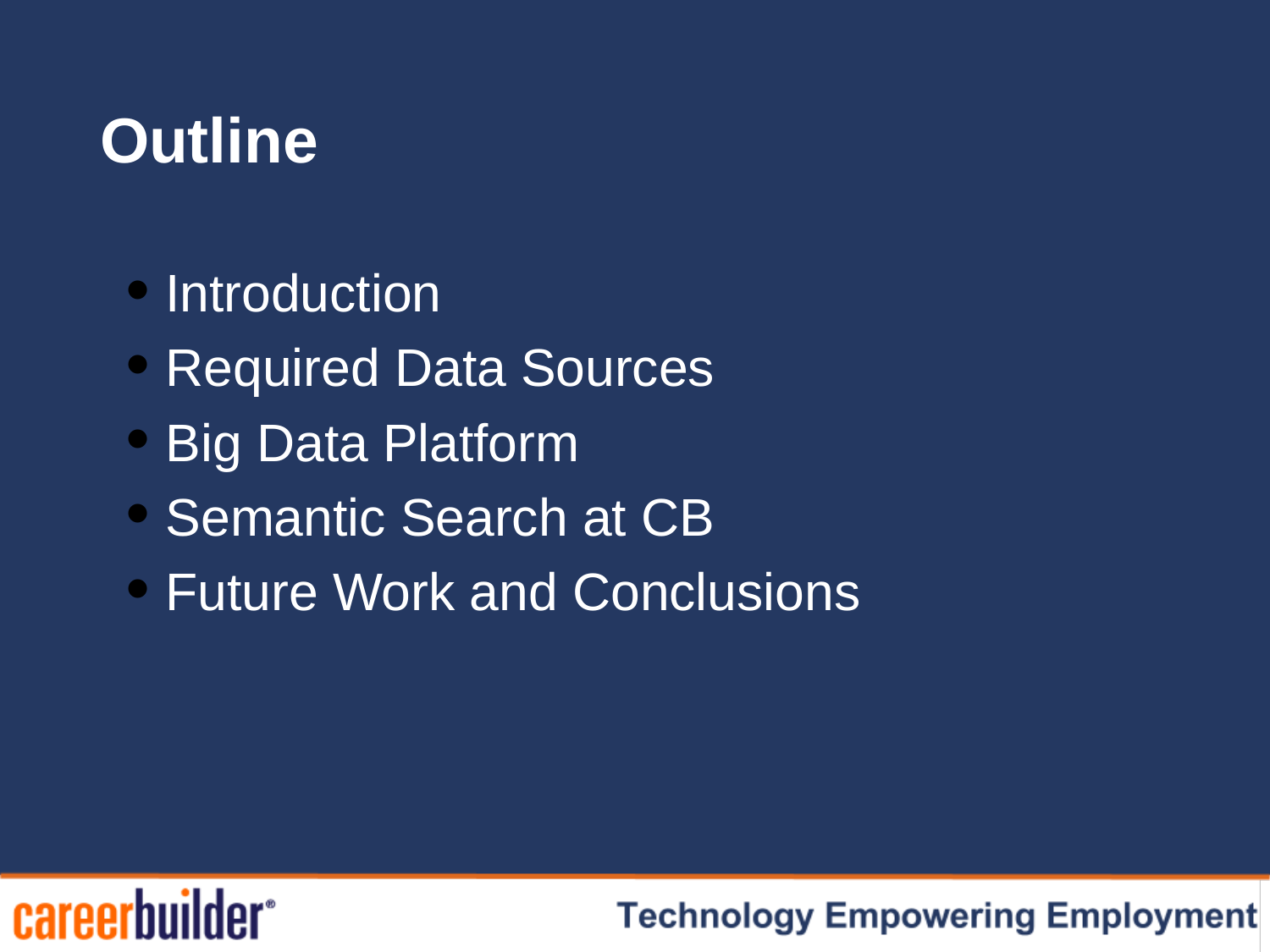

# Outline
 Introduction
 Required Data Sources
 Big Data Platform
 Semantic Search at CB
 Future Work and Conclusions